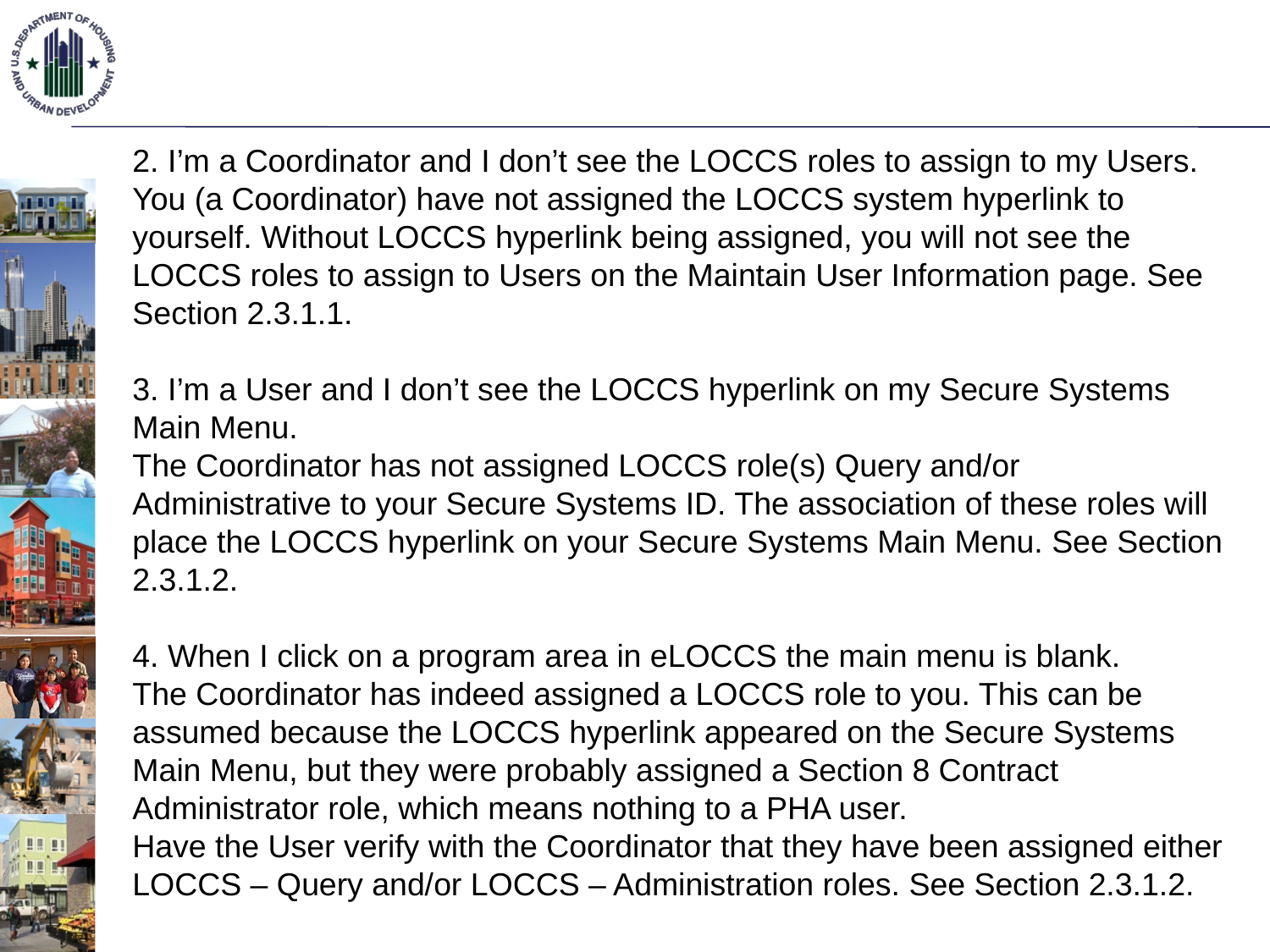

2. I’m a Coordinator and I don’t see the LOCCS roles to assign to my Users.
You (a Coordinator) have not assigned the LOCCS system hyperlink to yourself. Without LOCCS hyperlink being assigned, you will not see the LOCCS roles to assign to Users on the Maintain User Information page. See Section 2.3.1.1.

3. I’m a User and I don’t see the LOCCS hyperlink on my Secure Systems Main Menu.
The Coordinator has not assigned LOCCS role(s) Query and/or Administrative to your Secure Systems ID. The association of these roles will place the LOCCS hyperlink on your Secure Systems Main Menu. See Section 2.3.1.2.

4. When I click on a program area in eLOCCS the main menu is blank.
The Coordinator has indeed assigned a LOCCS role to you. This can be assumed because the LOCCS hyperlink appeared on the Secure Systems Main Menu, but they were probably assigned a Section 8 Contract Administrator role, which means nothing to a PHA user.
Have the User verify with the Coordinator that they have been assigned either LOCCS – Query and/or LOCCS – Administration roles. See Section 2.3.1.2.